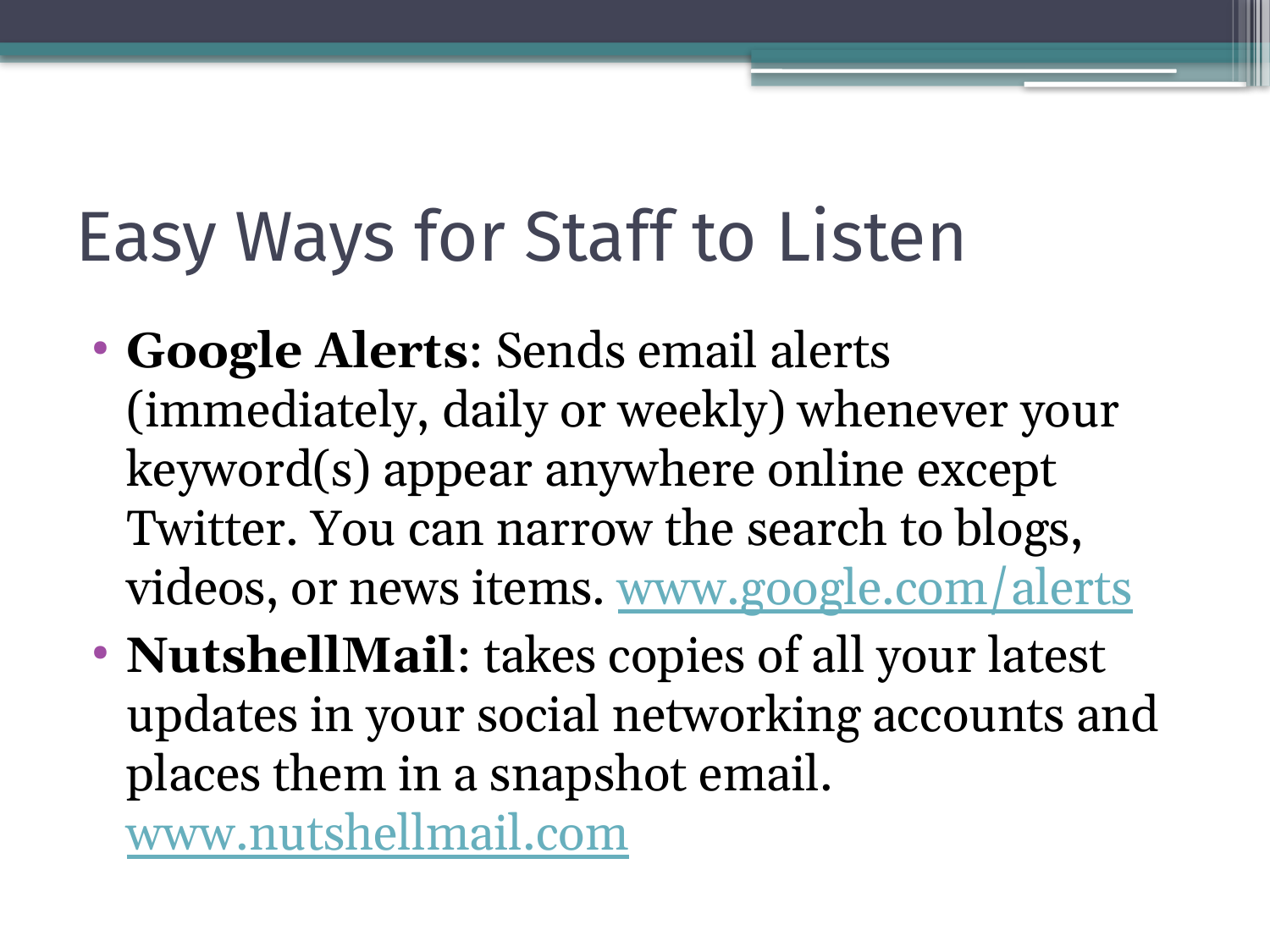

# Easy Ways for Staff to Listen
Google Alerts: Sends email alerts (immediately, daily or weekly) whenever your keyword(s) appear anywhere online except Twitter. You can narrow the search to blogs, videos, or news items. www.google.com/alerts
NutshellMail: takes copies of all your latest updates in your social networking accounts and places them in a snapshot email. www.nutshellmail.com